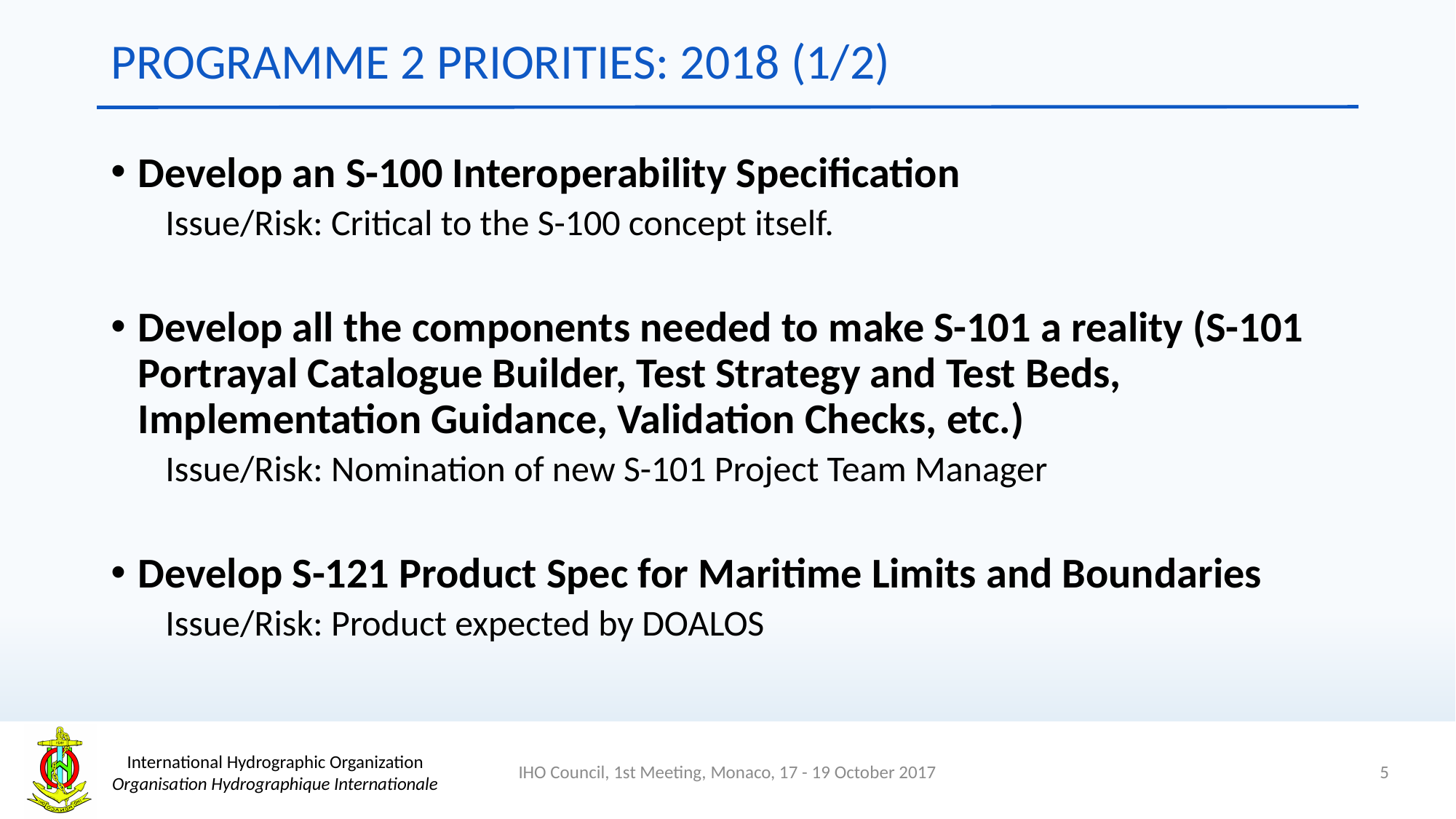

# PROGRAMME 2 PRIORITIES: 2018 (1/2)
Develop an S-100 Interoperability Specification
Issue/Risk: Critical to the S-100 concept itself.

Develop all the components needed to make S-101 a reality (S-101 Portrayal Catalogue Builder, Test Strategy and Test Beds, Implementation Guidance, Validation Checks, etc.)
Issue/Risk: Nomination of new S-101 Project Team Manager

Develop S-121 Product Spec for Maritime Limits and Boundaries
Issue/Risk: Product expected by DOALOS

5
IHO Council, 1st Meeting, Monaco, 17 - 19 October 2017